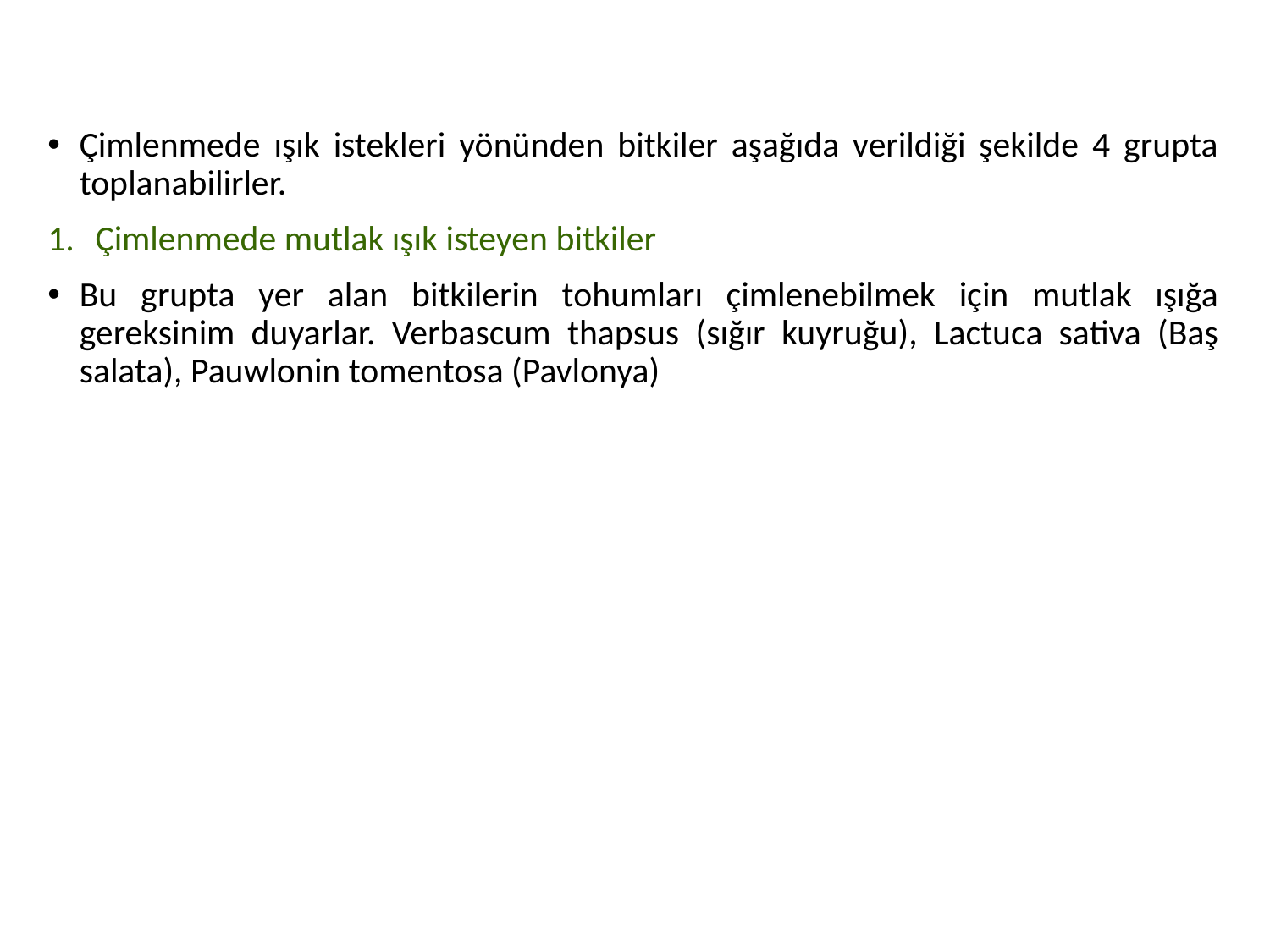

Çimlenmede ışık istekleri yönünden bitkiler aşağıda verildiği şekilde 4 grupta toplanabilirler.
Çimlenmede mutlak ışık isteyen bitkiler
Bu grupta yer alan bitkilerin tohumları çimlenebilmek için mutlak ışığa gereksinim duyarlar. Verbascum thapsus (sığır kuyruğu), Lactuca sativa (Baş salata), Pauwlonin tomentosa (Pavlonya)